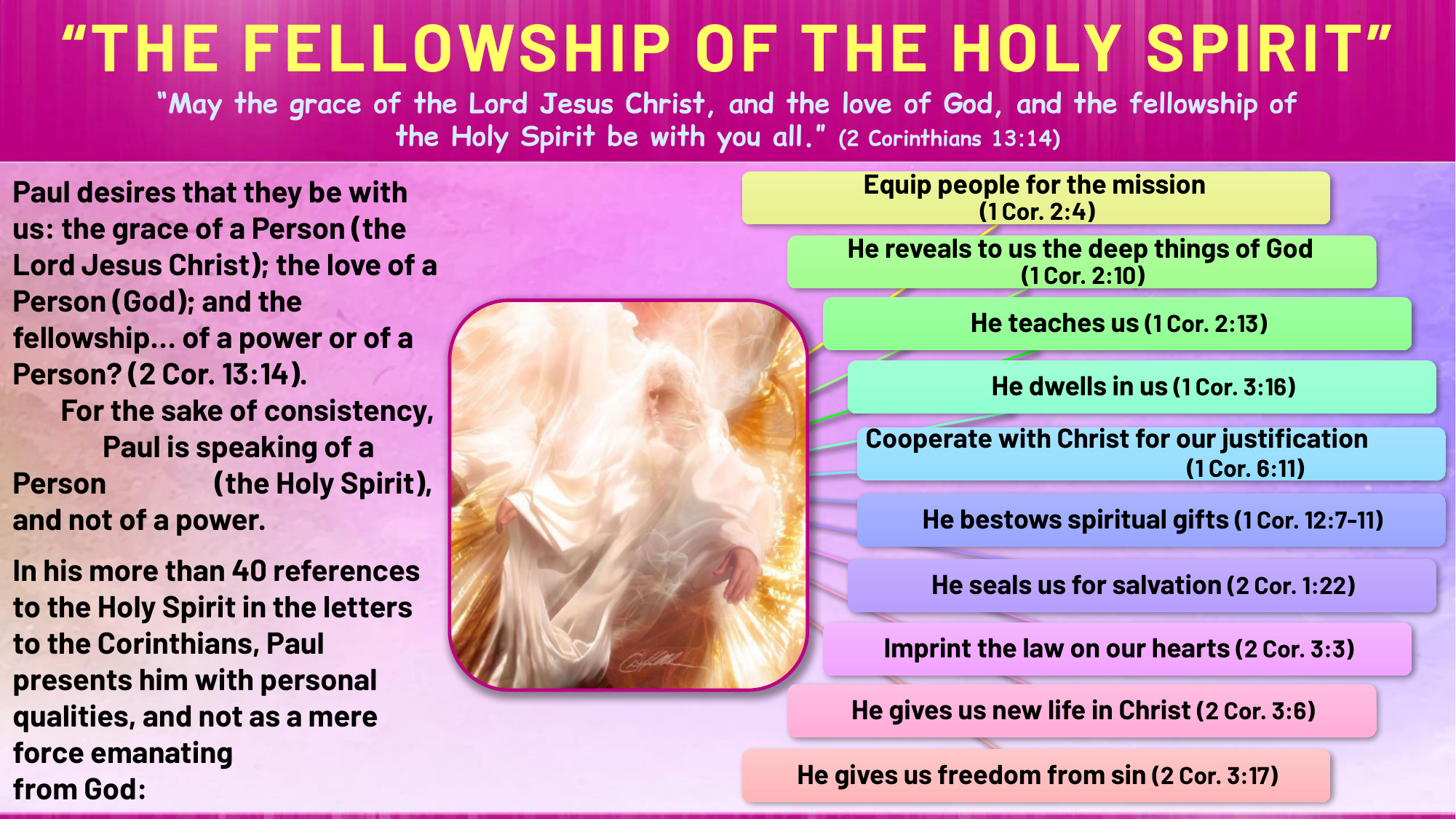

“THE FELLOWSHIP OF THE HOLY SPIRIT”
“May the grace of the Lord Jesus Christ, and the love of God, and the fellowship of the Holy Spirit be with you all.” (2 Corinthians 13:14)
Paul desires that they be with us: the grace of a Person (the Lord Jesus Christ); the love of a Person (God); and the fellowship… of a power or of a Person? (2 Cor. 13:14).                                For the sake of consistency,                  Paul is speaking of a Person                  (the Holy Spirit), and not of a power.
Equip people for the mission
(1 Cor. 2:4)
He reveals to us the deep things of God
(1 Cor. 2:10)
He teaches us (1 Cor. 2:13)
He dwells in us (1 Cor. 3:16)
Cooperate with Christ for our justification                                                (1 Cor. 6:11)
He bestows spiritual gifts (1 Cor. 12:7-11)
He seals us for salvation (2 Cor. 1:22)
Imprint the law on our hearts (2 Cor. 3:3)
He gives us new life in Christ (2 Cor. 3:6)
He gives us freedom from sin (2 Cor. 3:17)
In his more than 40 references to the Holy Spirit in the letters to the Corinthians, Paul presents him with personal qualities, and not as a mere force emanating
from God: